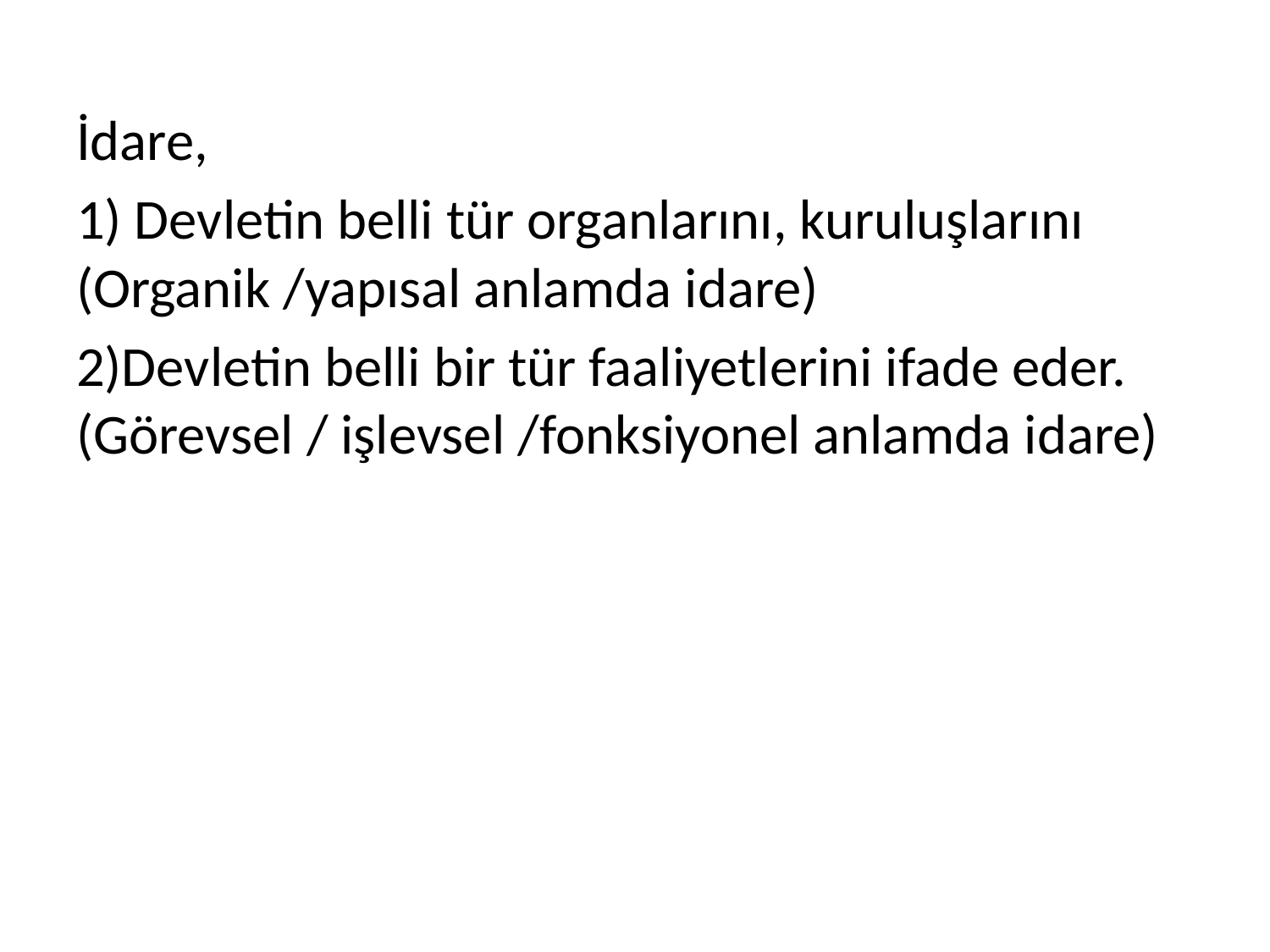

İdare,
1) Devletin belli tür organlarını, kuruluşlarını (Organik /yapısal anlamda idare)
2)Devletin belli bir tür faaliyetlerini ifade eder. (Görevsel / işlevsel /fonksiyonel anlamda idare)